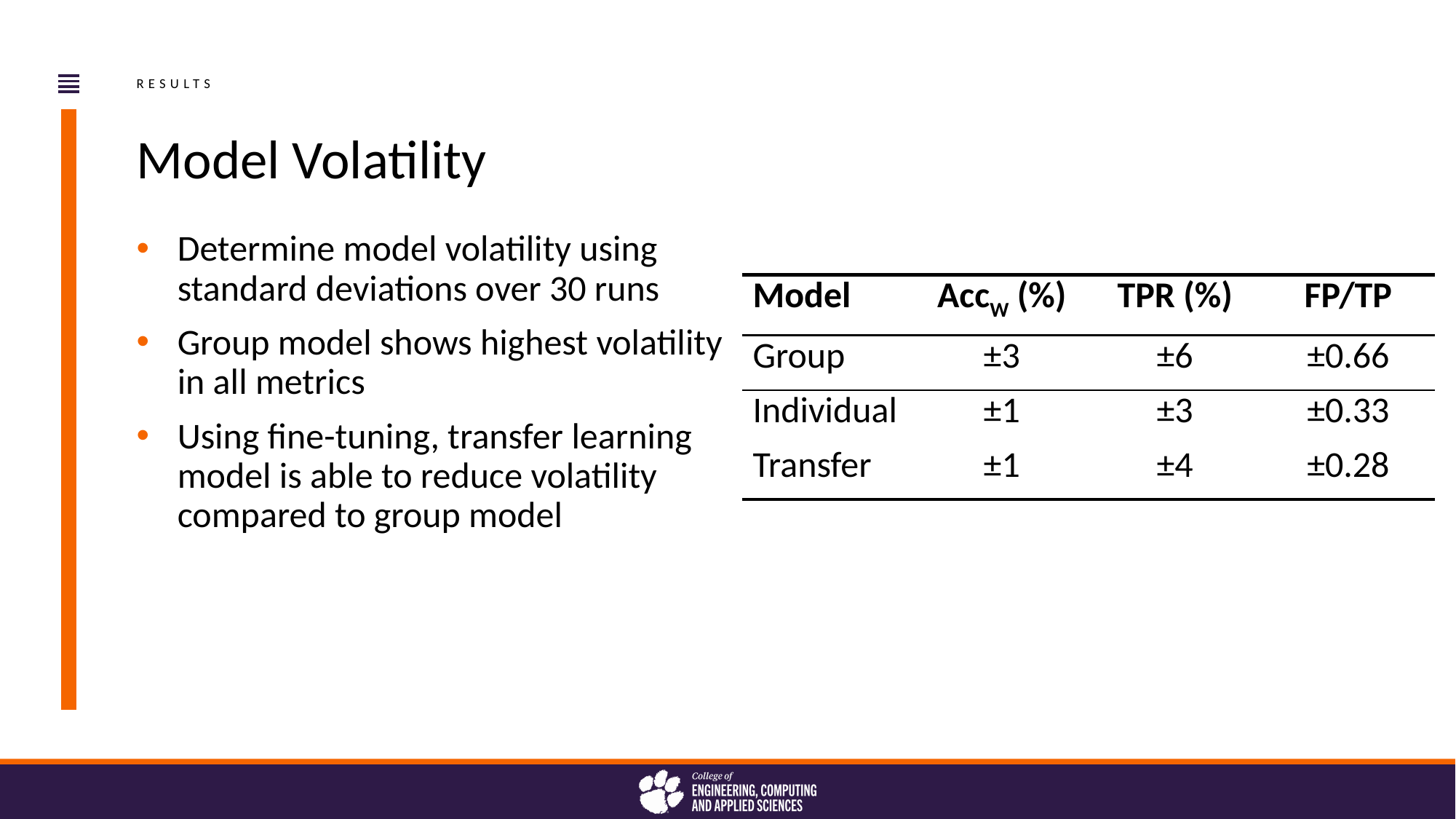

RESULTS
Model Volatility
Determine model volatility using standard deviations over 30 runs
Group model shows highest volatility in all metrics
Using fine-tuning, transfer learning model is able to reduce volatility compared to group model
| Model | AccW (%) | TPR (%) | FP/TP |
| --- | --- | --- | --- |
| Group | ±3 | ±6 | ±0.66 |
| Individual | ±1 | ±3 | ±0.33 |
| Transfer | ±1 | ±4 | ±0.28 |